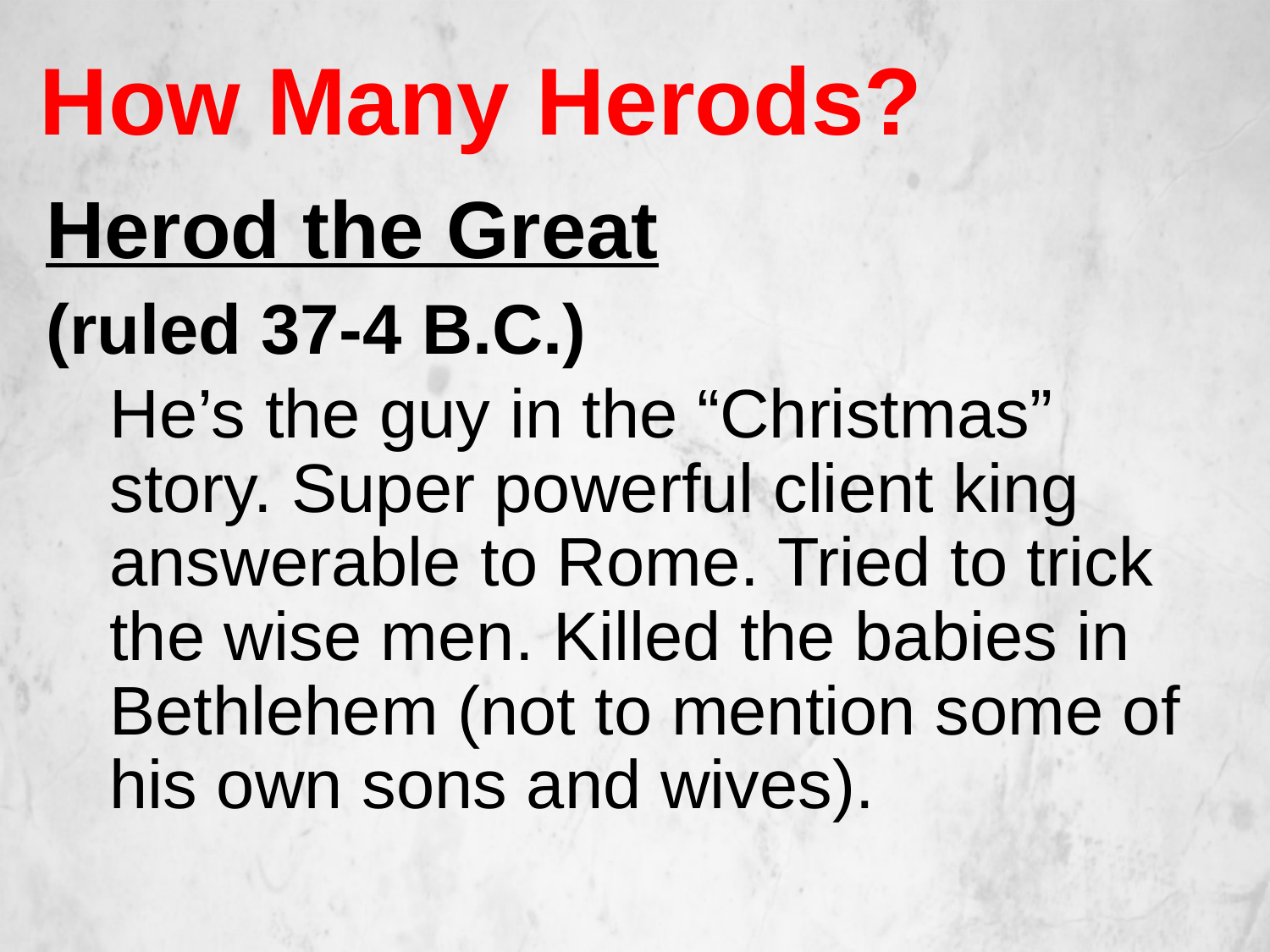

# How Many Herods?
Herod the Great
(ruled 37-4 B.C.)
He’s the guy in the “Christmas” story. Super powerful client king answerable to Rome. Tried to trick the wise men. Killed the babies in Bethlehem (not to mention some of his own sons and wives).